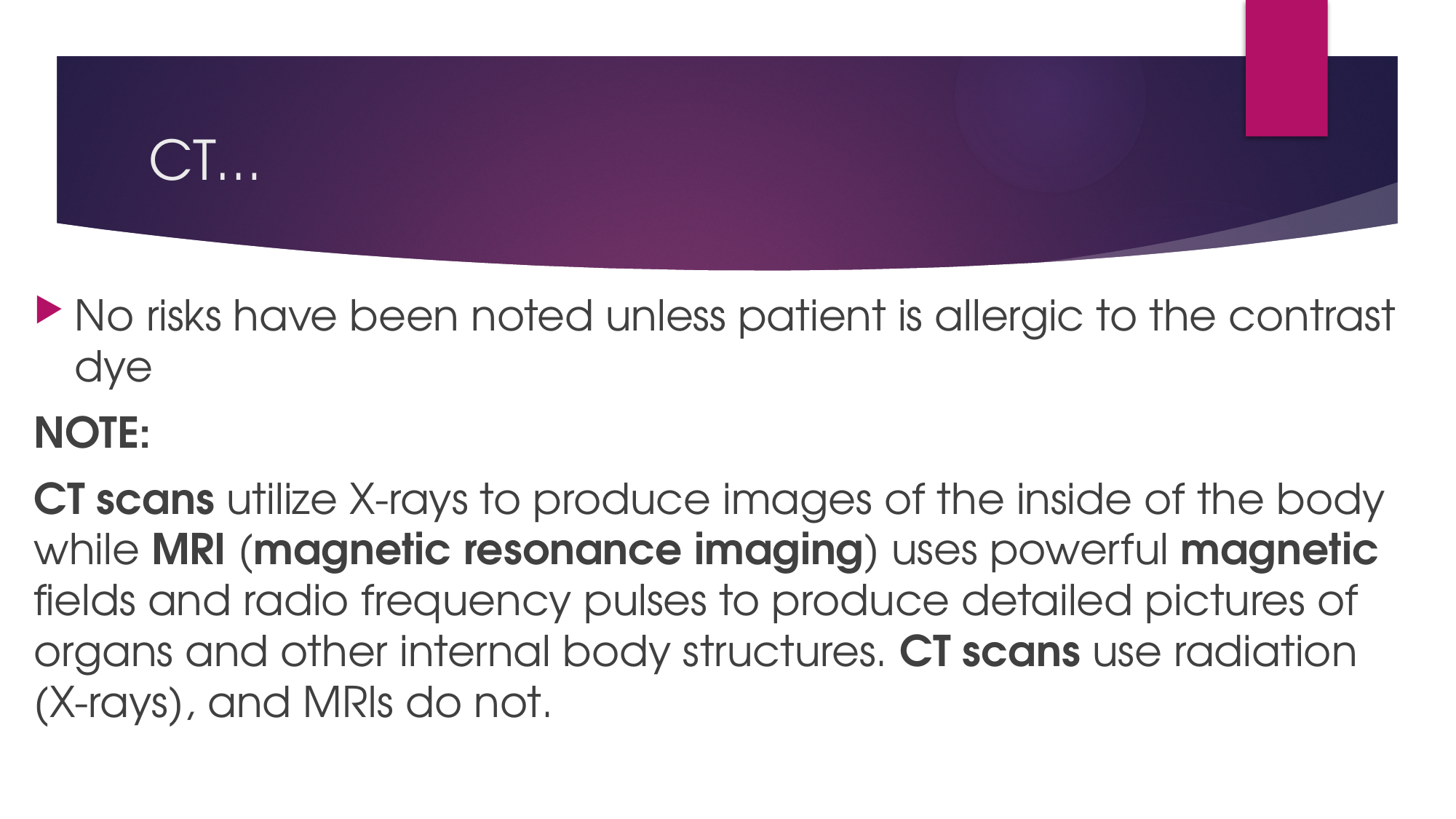

# CT…
No risks have been noted unless patient is allergic to the contrast dye
NOTE:
CT scans utilize X-rays to produce images of the inside of the body while MRI (magnetic resonance imaging) uses powerful magnetic fields and radio frequency pulses to produce detailed pictures of organs and other internal body structures. CT scans use radiation (X-rays), and MRIs do not.